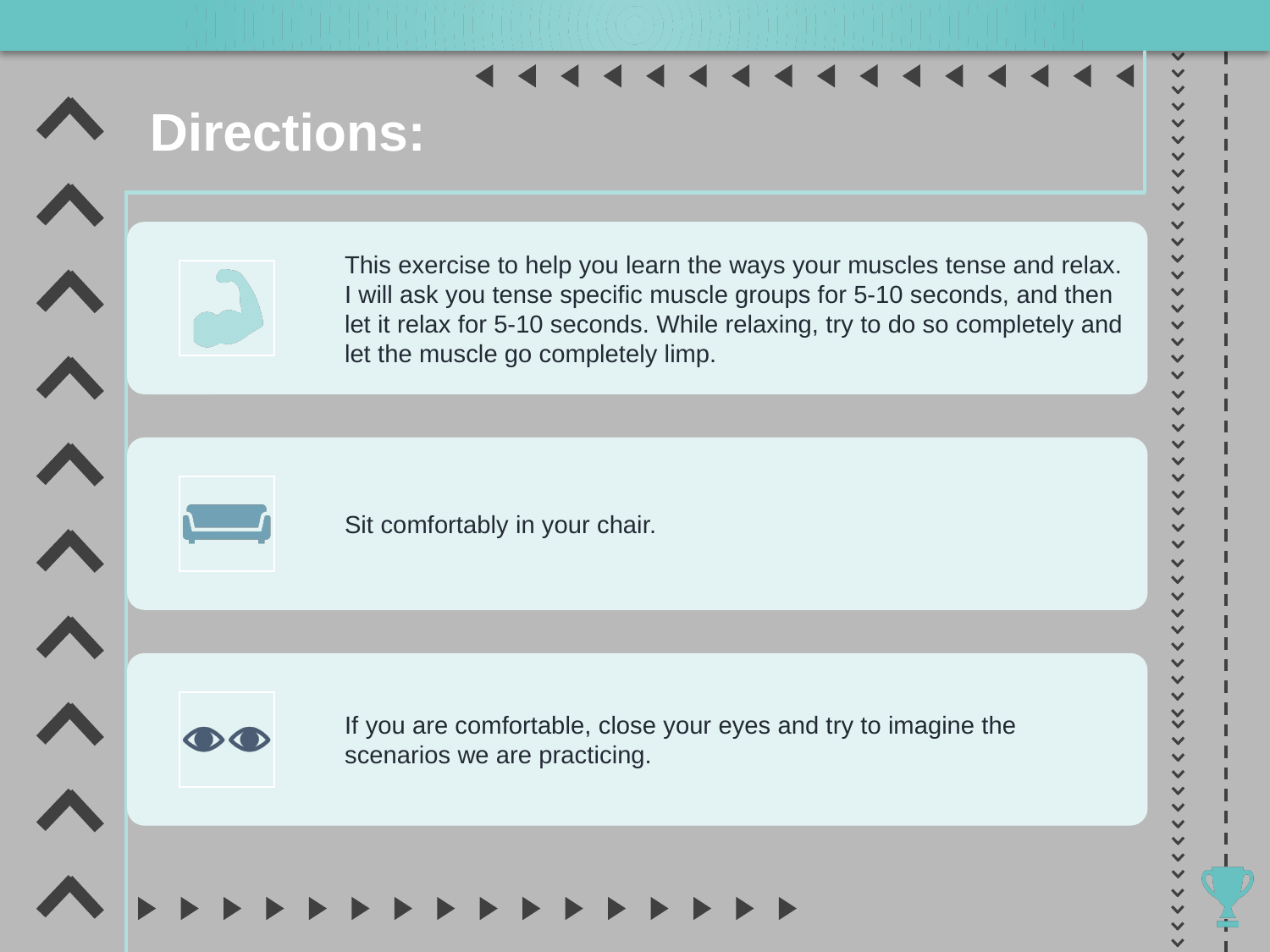

# Directions:
This exercise to help you learn the ways your muscles tense and relax. I will ask you tense specific muscle groups for 5-10 seconds, and then let it relax for 5-10 seconds. While relaxing, try to do so completely and let the muscle go completely limp.
Sit comfortably in your chair.
If you are comfortable, close your eyes and try to imagine the scenarios we are practicing.